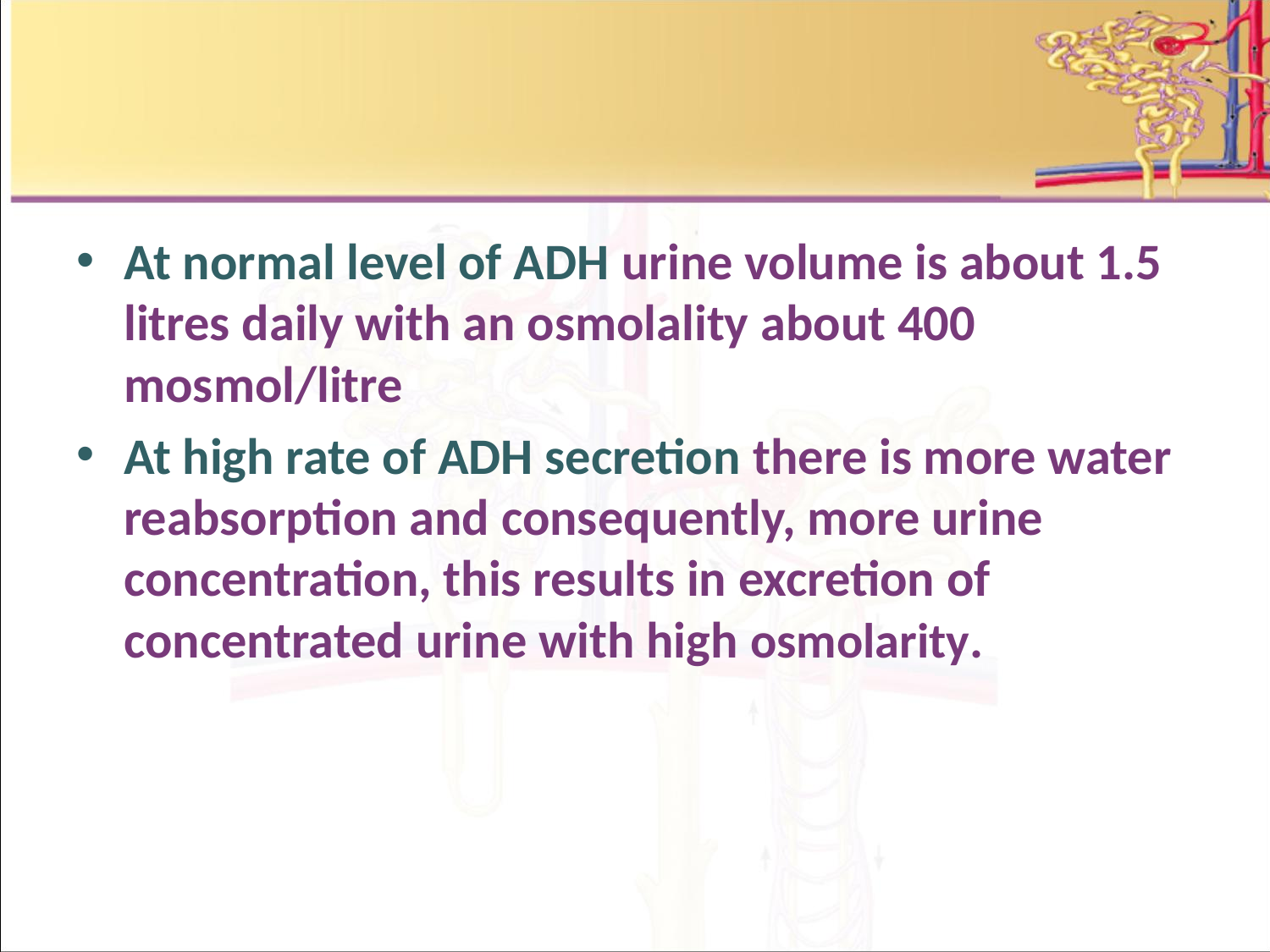

At normal level of ADH urine volume is about 1.5 litres daily with an osmolality about 400 mosmol/litre
At high rate of ADH secretion there is more water reabsorption and consequently, more urine concentration, this results in excretion of concentrated urine with high osmolarity.